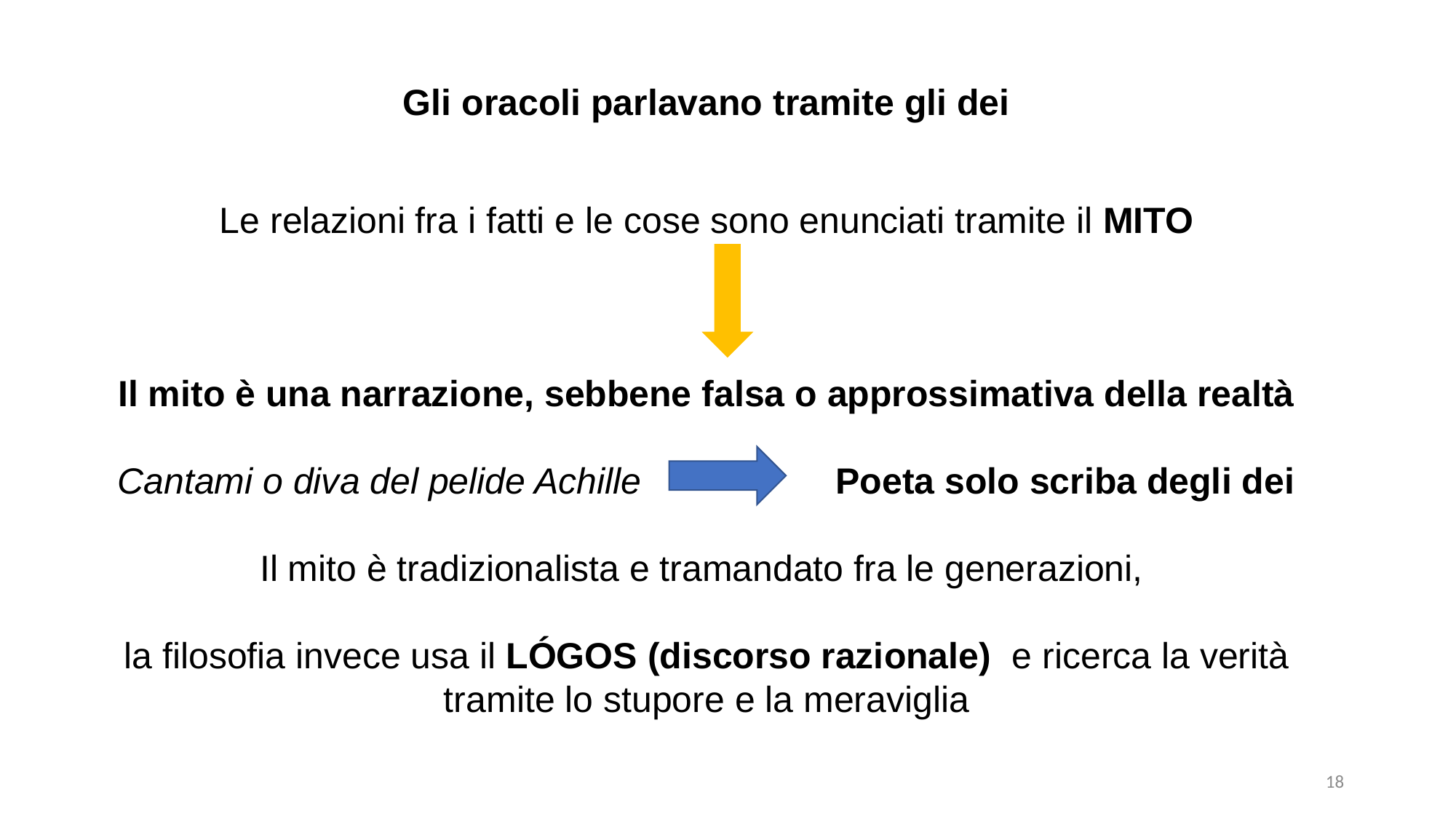

Gli oracoli parlavano tramite gli dei

Le relazioni fra i fatti e le cose sono enunciati tramite il MITO

Il mito è una narrazione, sebbene falsa o approssimativa della realtà

Cantami o diva del pelide Achille  	                 Poeta solo scriba degli dei

Il mito è tradizionalista e tramandato fra le generazioni,

la filosofia invece usa il LÓGOS (discorso razionale)  e ricerca la verità tramite lo stupore e la meraviglia

18